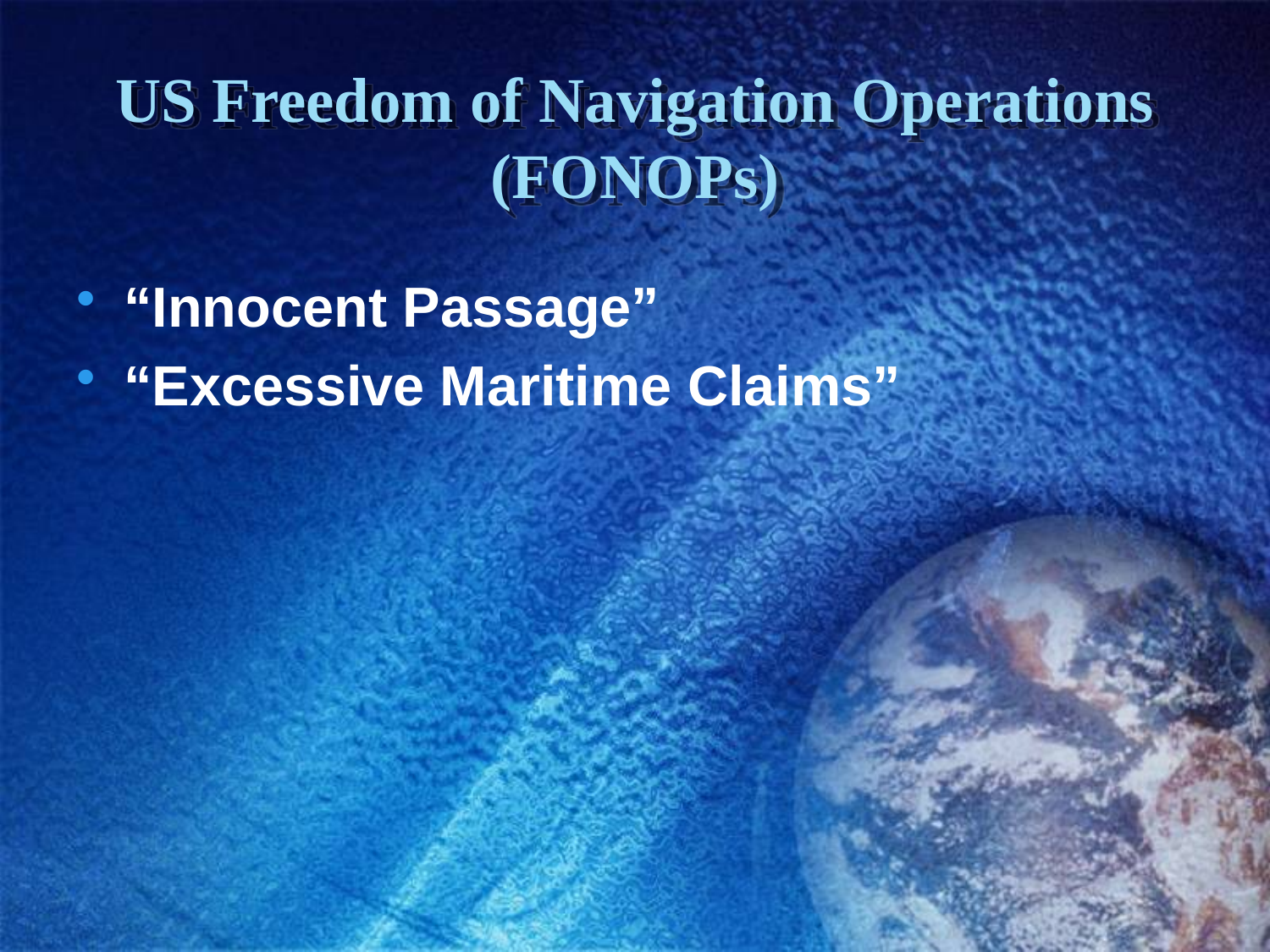

# US Freedom of Navigation Operations (FONOPs)
“Innocent Passage”
“Excessive Maritime Claims”